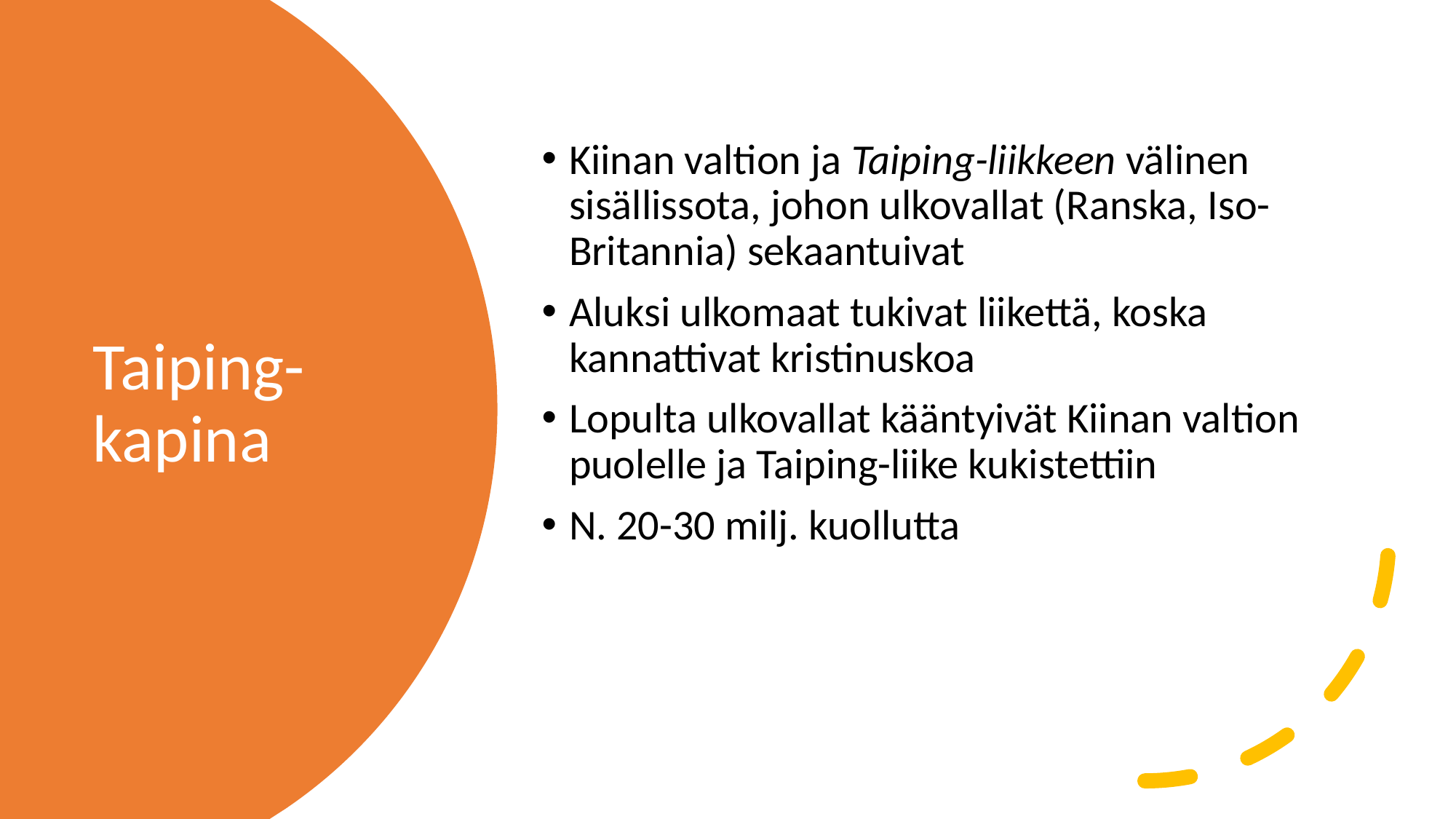

Kiinan valtion ja Taiping-liikkeen välinen sisällissota, johon ulkovallat (Ranska, Iso-Britannia) sekaantuivat
Aluksi ulkomaat tukivat liikettä, koska kannattivat kristinuskoa
Lopulta ulkovallat kääntyivät Kiinan valtion puolelle ja Taiping-liike kukistettiin
N. 20-30 milj. kuollutta

# Taiping-kapina